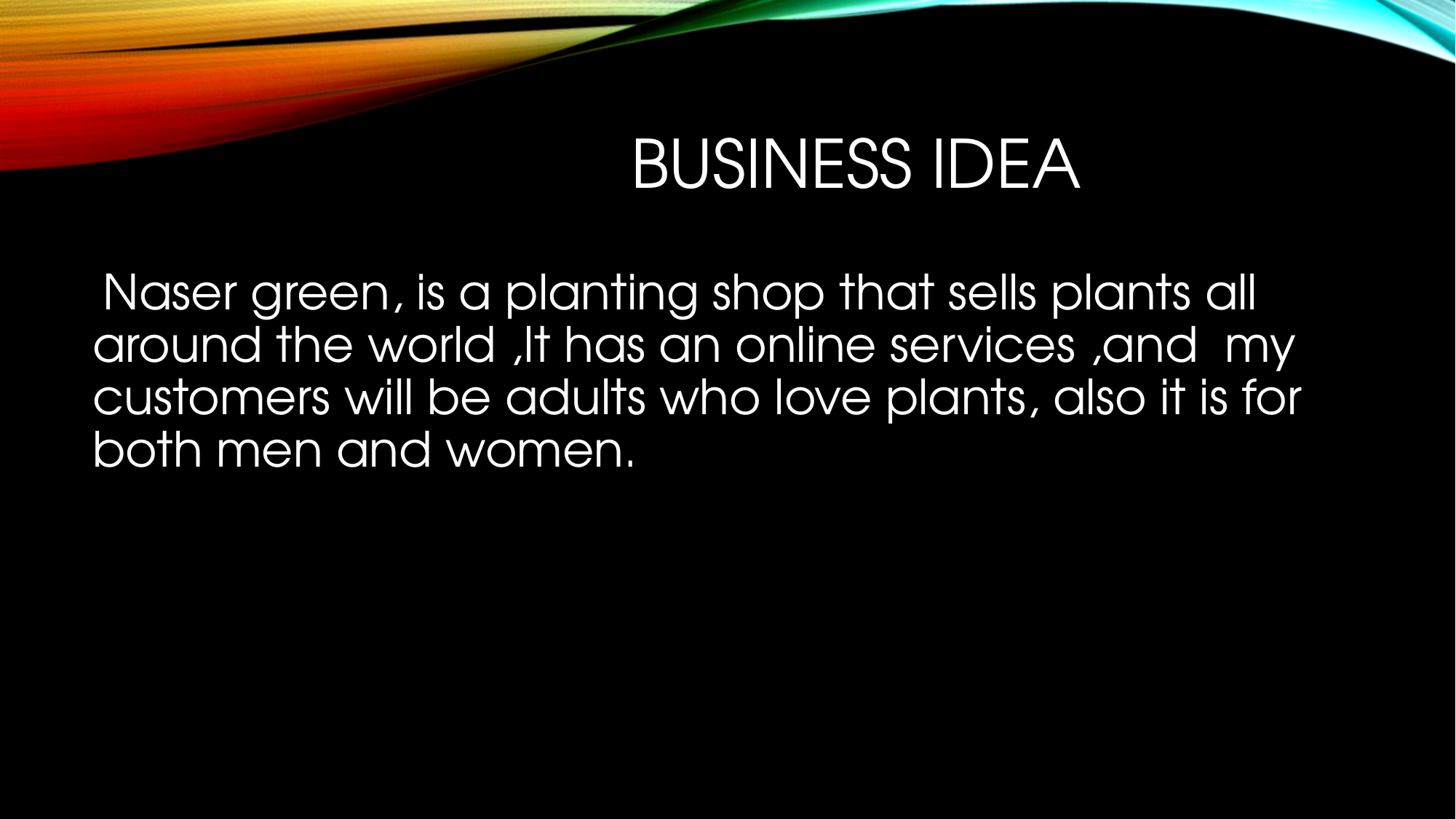

# Business idea
 Naser green, is a planting shop that sells plants all around the world ,It has an online services ,and  my customers will be adults who love plants, also it is for both men and women.